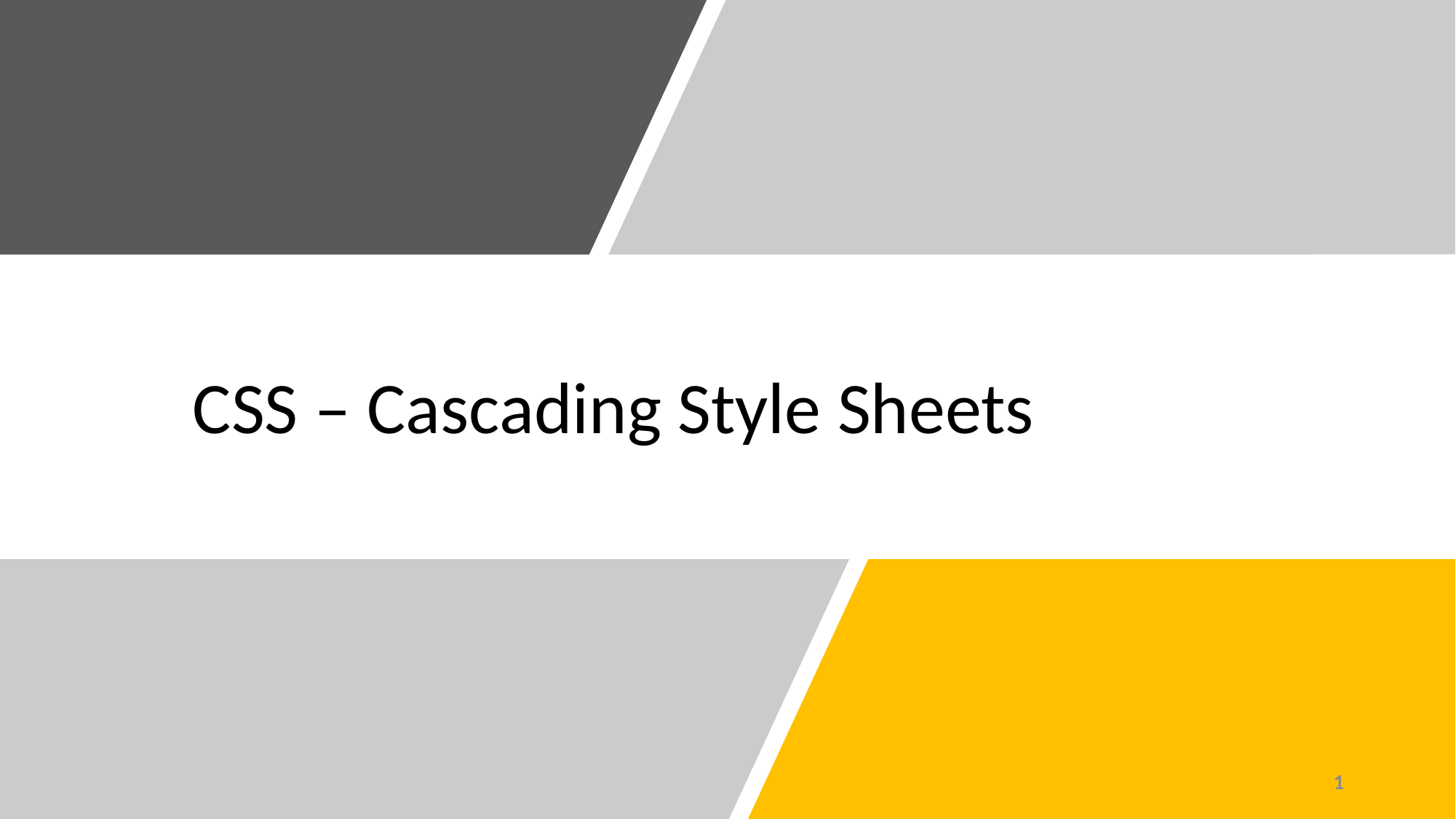

# CSS – Cascading Style Sheets

1